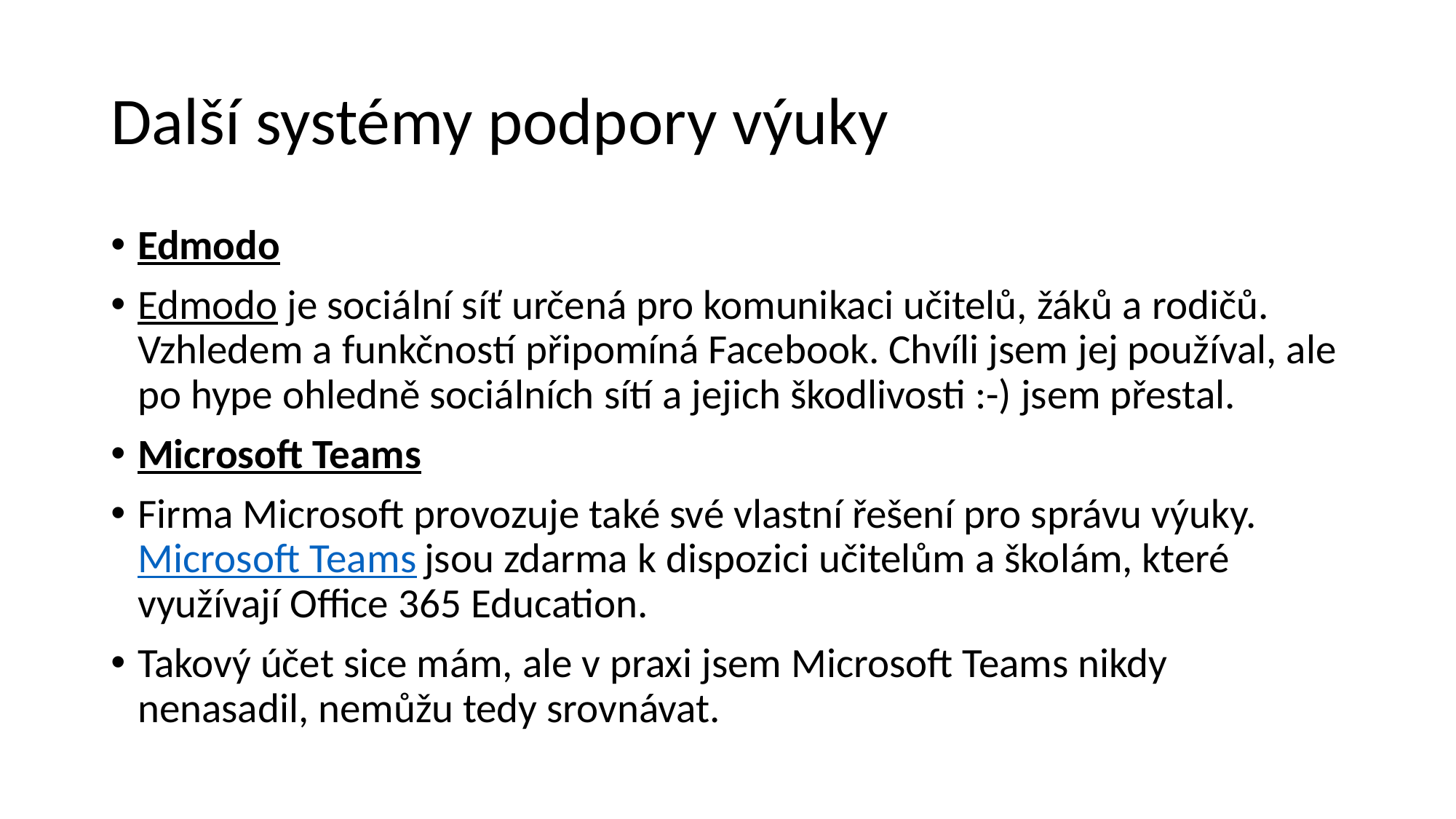

# Další systémy podpory výuky
Edmodo
Edmodo je sociální síť určená pro komunikaci učitelů, žáků a rodičů. Vzhledem a funkčností připomíná Facebook. Chvíli jsem jej používal, ale po hype ohledně sociálních sítí a jejich škodlivosti :-) jsem přestal.
Microsoft Teams
Firma Microsoft provozuje také své vlastní řešení pro správu výuky. Microsoft Teams jsou zdarma k dispozici učitelům a školám, které využívají Office 365 Education.
Takový účet sice mám, ale v praxi jsem Microsoft Teams nikdy nenasadil, nemůžu tedy srovnávat.